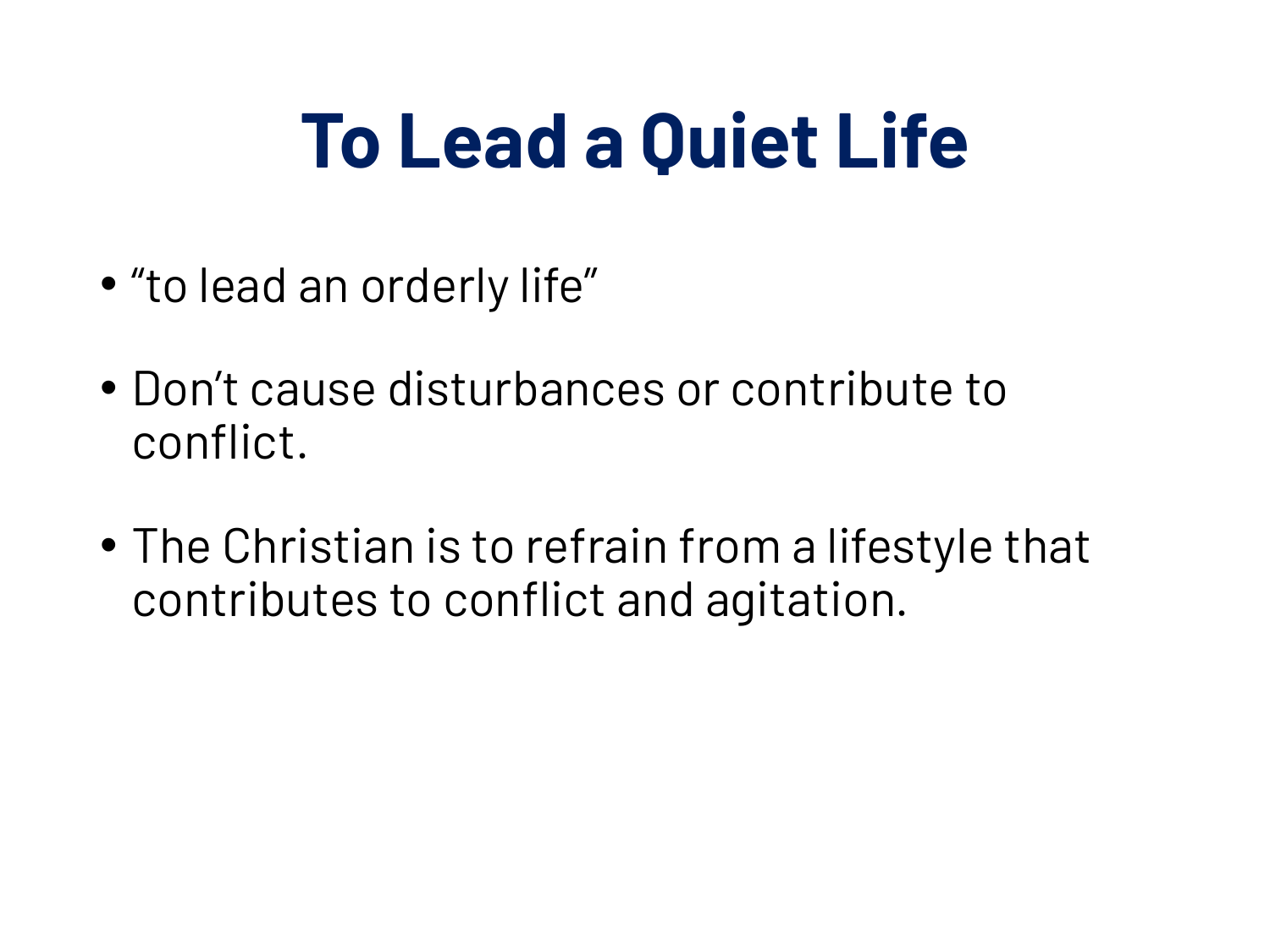

# To Lead a Quiet Life
“to lead an orderly life”

Don’t cause disturbances or contribute to conflict.

The Christian is to refrain from a lifestyle that contributes to conflict and agitation.